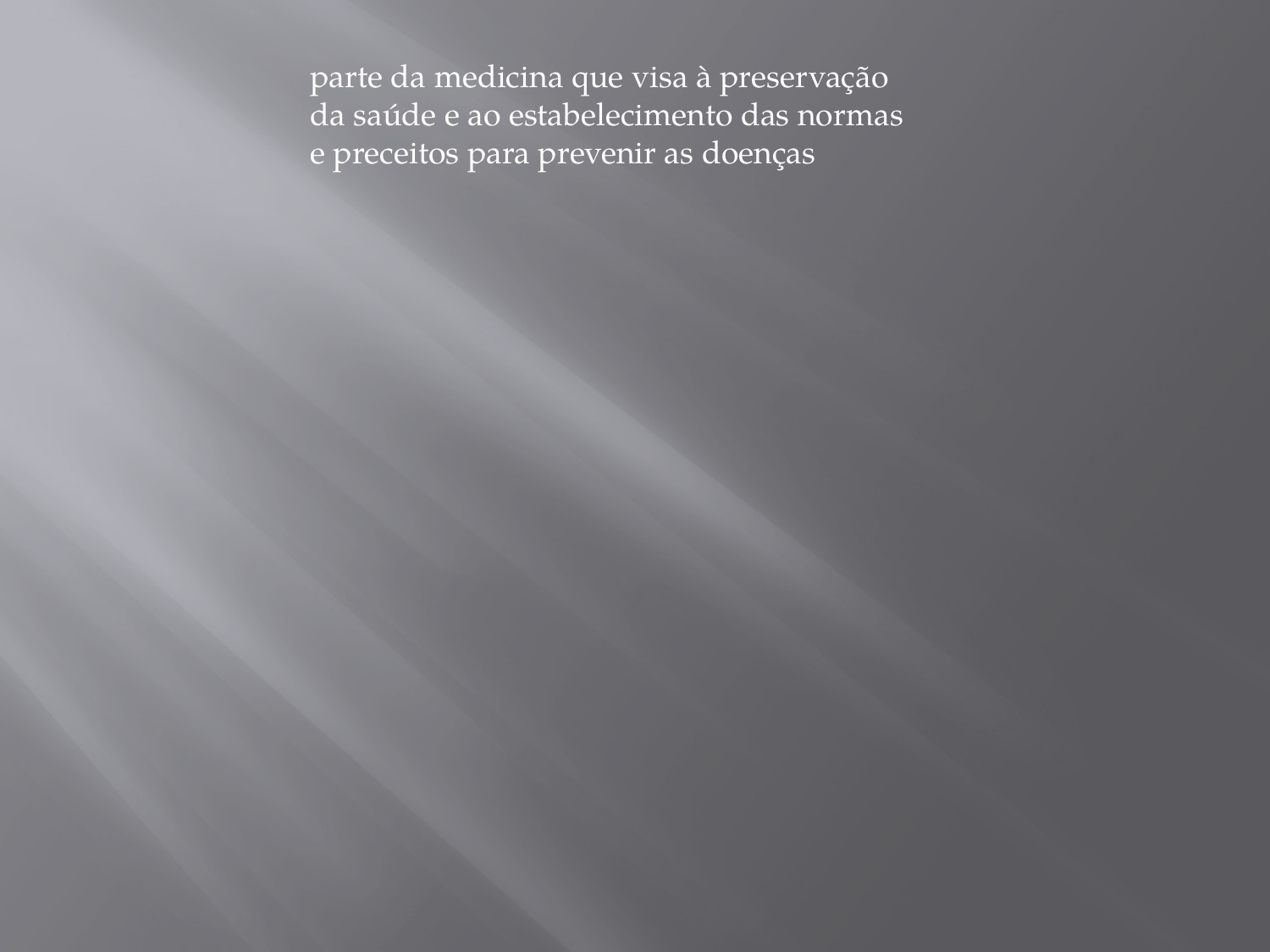

parte da medicina que visa à preservação da saúde e ao estabelecimento das normas e preceitos para prevenir as doenças